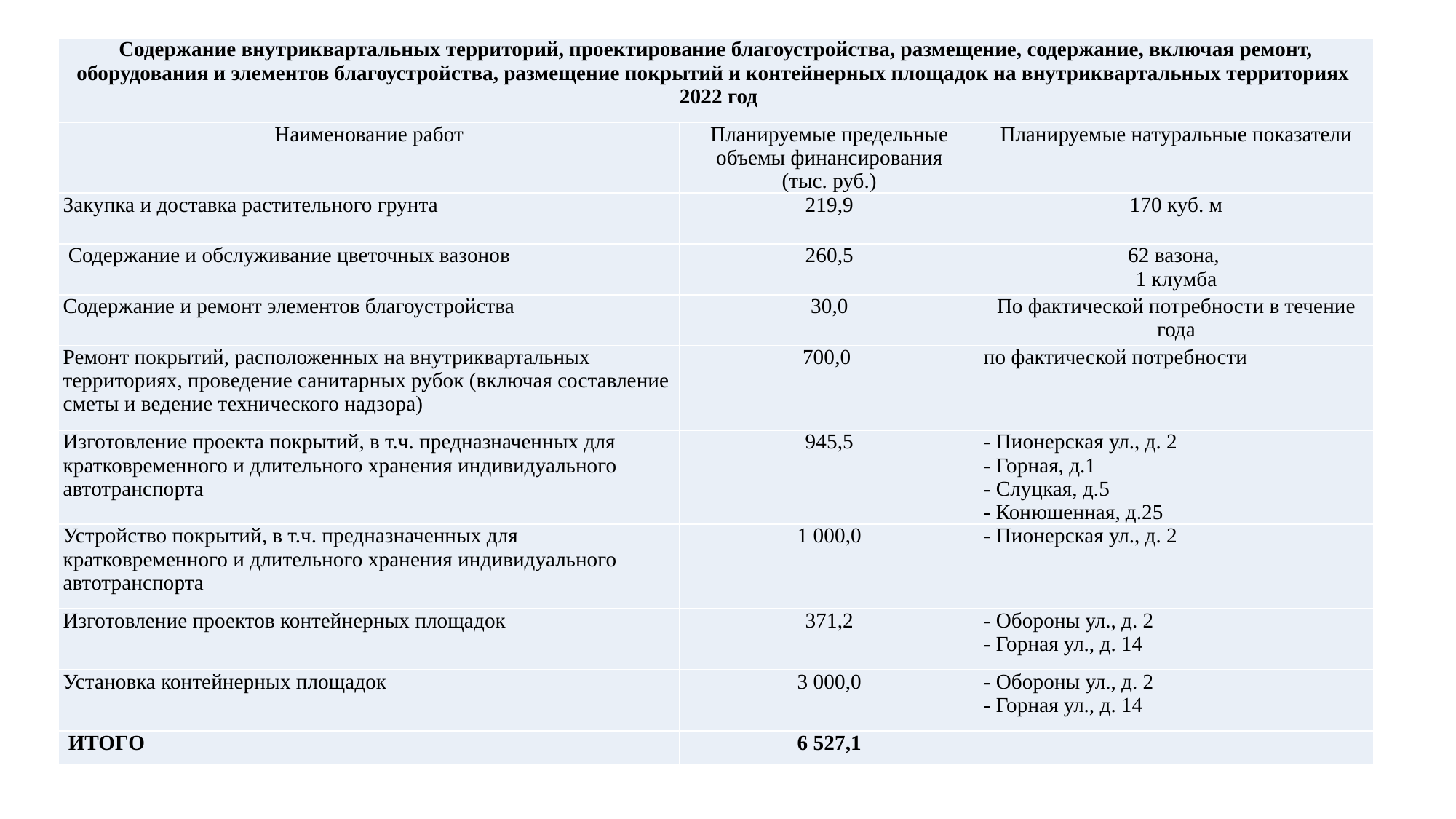

| Содержание внутриквартальных территорий, проектирование благоустройства, размещение, содержание, включая ремонт, оборудования и элементов благоустройства, размещение покрытий и контейнерных площадок на внутриквартальных территориях 2022 год |  |  |
| --- | --- | --- |
| Наименование работ | Планируемые предельные объемы финансирования (тыс. руб.) | Планируемые натуральные показатели |
| Закупка и доставка растительного грунта | 219,9 | 170 куб. м |
| Содержание и обслуживание цветочных вазонов | 260,5 | 62 вазона, 1 клумба |
| Содержание и ремонт элементов благоустройства | 30,0 | По фактической потребности в течение года |
| Ремонт покрытий, расположенных на внутриквартальных территориях, проведение санитарных рубок (включая составление сметы и ведение технического надзора) | 700,0 | по фактической потребности |
| Изготовление проекта покрытий, в т.ч. предназначенных для кратковременного и длительного хранения индивидуального автотранспорта | 945,5 | - Пионерская ул., д. 2 - Горная, д.1 - Слуцкая, д.5 - Конюшенная, д.25 |
| Устройство покрытий, в т.ч. предназначенных для кратковременного и длительного хранения индивидуального автотранспорта | 1 000,0 | - Пионерская ул., д. 2 |
| Изготовление проектов контейнерных площадок | 371,2 | - Обороны ул., д. 2 - Горная ул., д. 14 |
| Установка контейнерных площадок | 3 000,0 | - Обороны ул., д. 2 - Горная ул., д. 14 |
| ИТОГО | 6 527,1 |  |